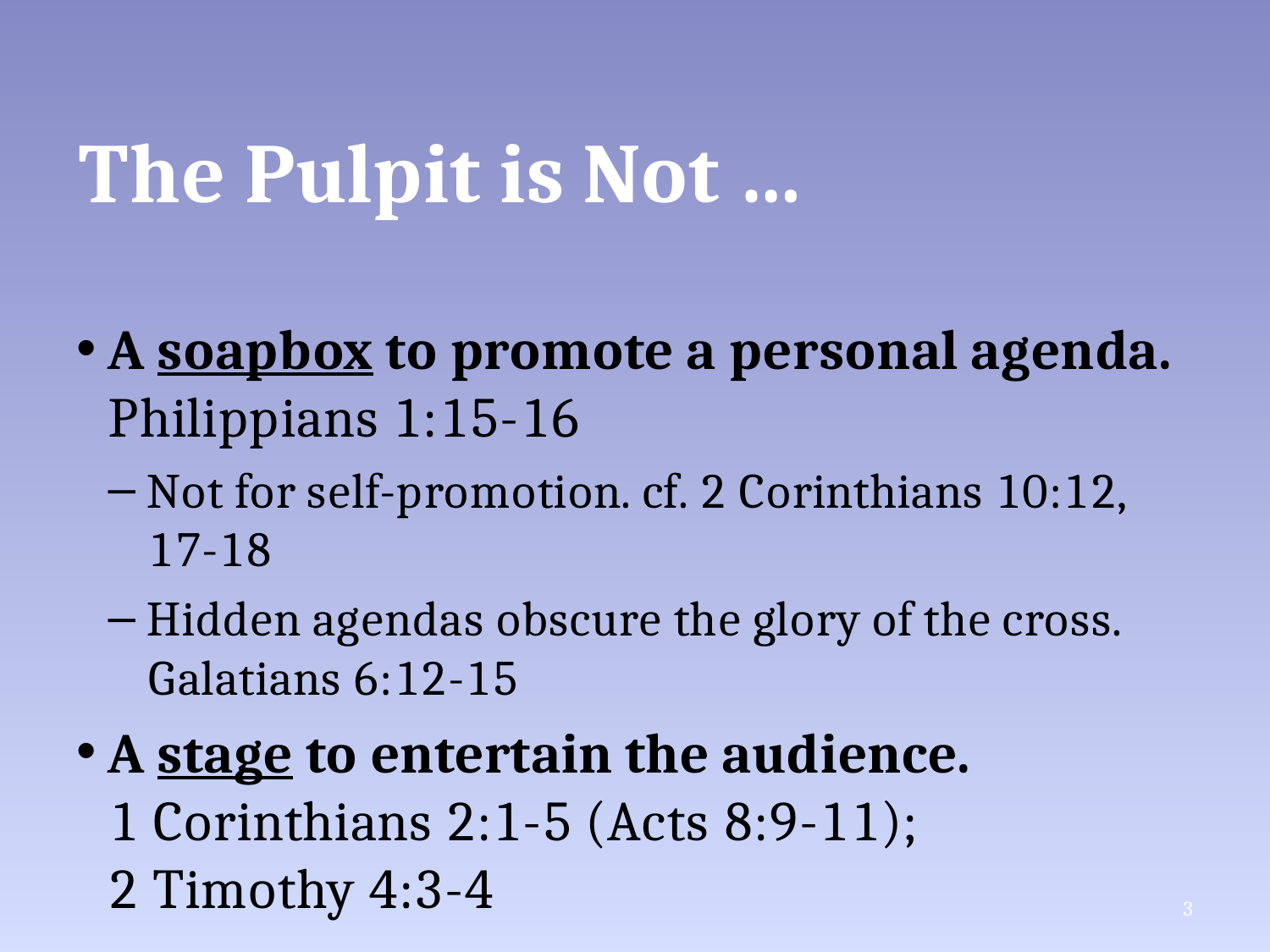

# The Pulpit is Not …
A soapbox to promote a personal agenda. Philippians 1:15-16
Not for self-promotion. cf. 2 Corinthians 10:12, 17-18
Hidden agendas obscure the glory of the cross. Galatians 6:12-15
A stage to entertain the audience.
1 Corinthians 2:1-5 (Acts 8:9-11);
2 Timothy 4:3-4
3